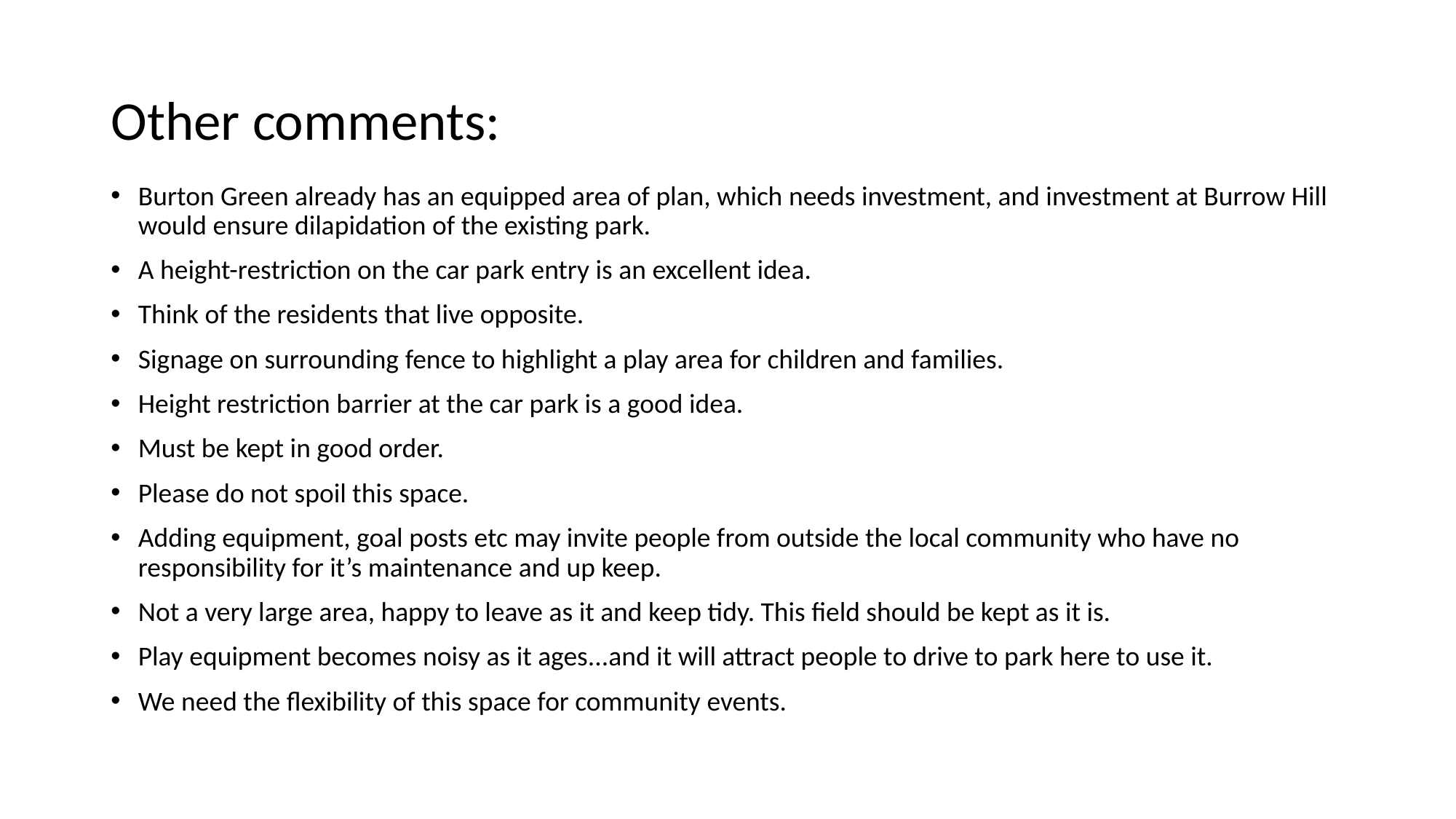

# Other comments:
Burton Green already has an equipped area of plan, which needs investment, and investment at Burrow Hill would ensure dilapidation of the existing park.
A height-restriction on the car park entry is an excellent idea.
Think of the residents that live opposite.
Signage on surrounding fence to highlight a play area for children and families.
Height restriction barrier at the car park is a good idea.
Must be kept in good order.
Please do not spoil this space.
Adding equipment, goal posts etc may invite people from outside the local community who have no responsibility for it’s maintenance and up keep.
Not a very large area, happy to leave as it and keep tidy. This field should be kept as it is.
Play equipment becomes noisy as it ages...and it will attract people to drive to park here to use it.
We need the flexibility of this space for community events.